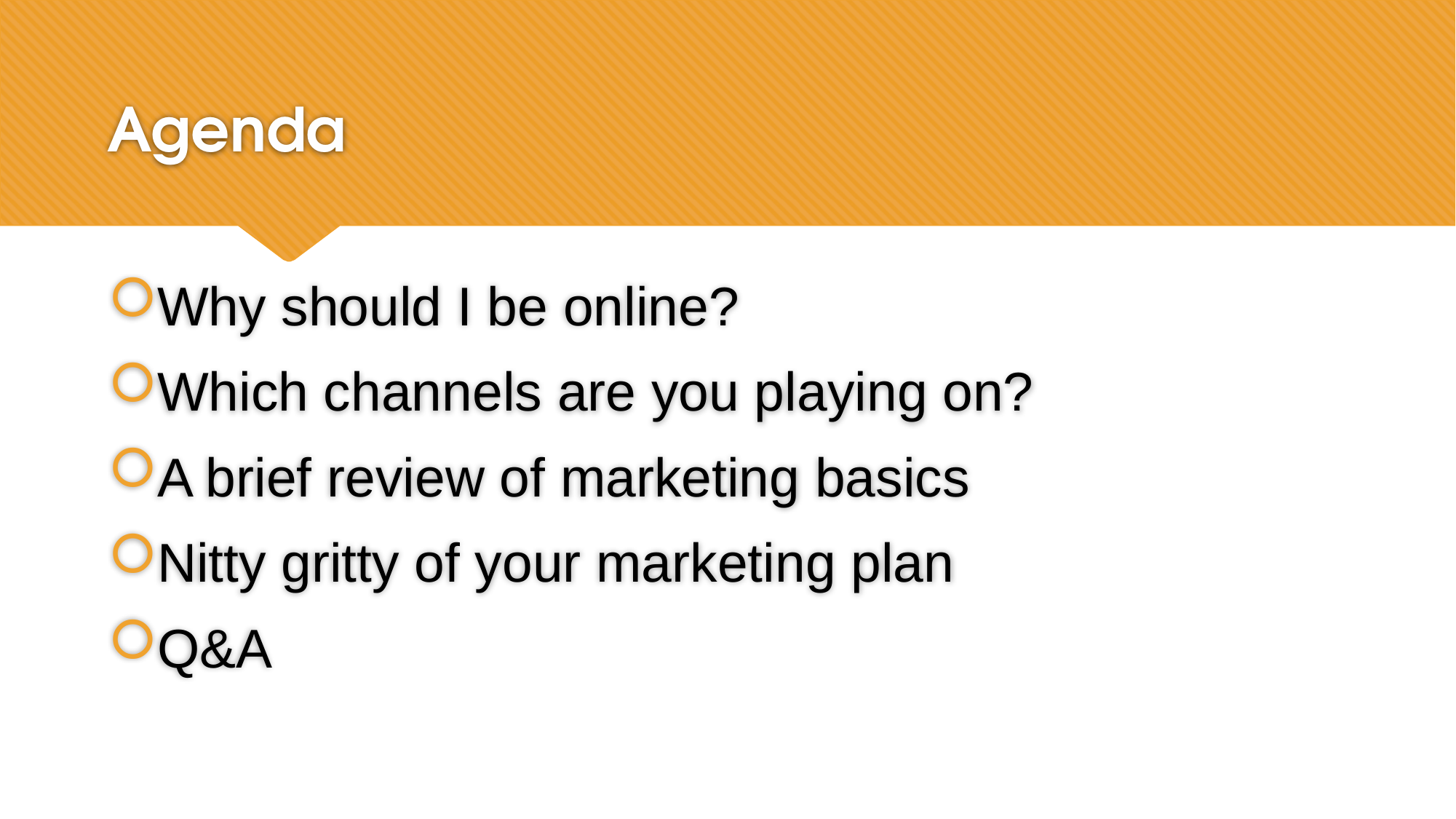

# Agenda
Why should I be online?
Which channels are you playing on?
A brief review of marketing basics
Nitty gritty of your marketing plan
Q&A